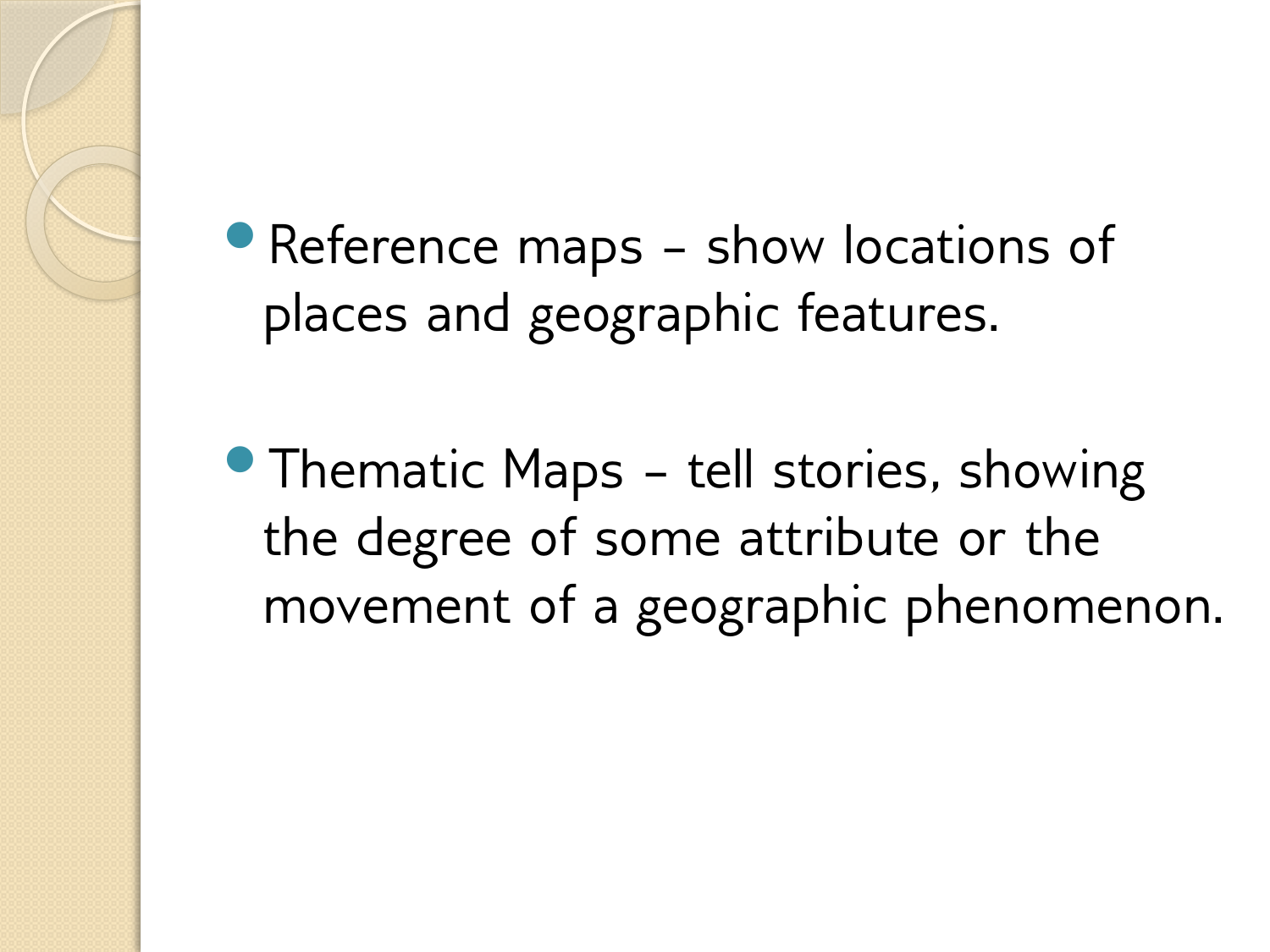

#
Reference maps – show locations of places and geographic features.

Thematic Maps – tell stories, showing the degree of some attribute or the movement of a geographic phenomenon.